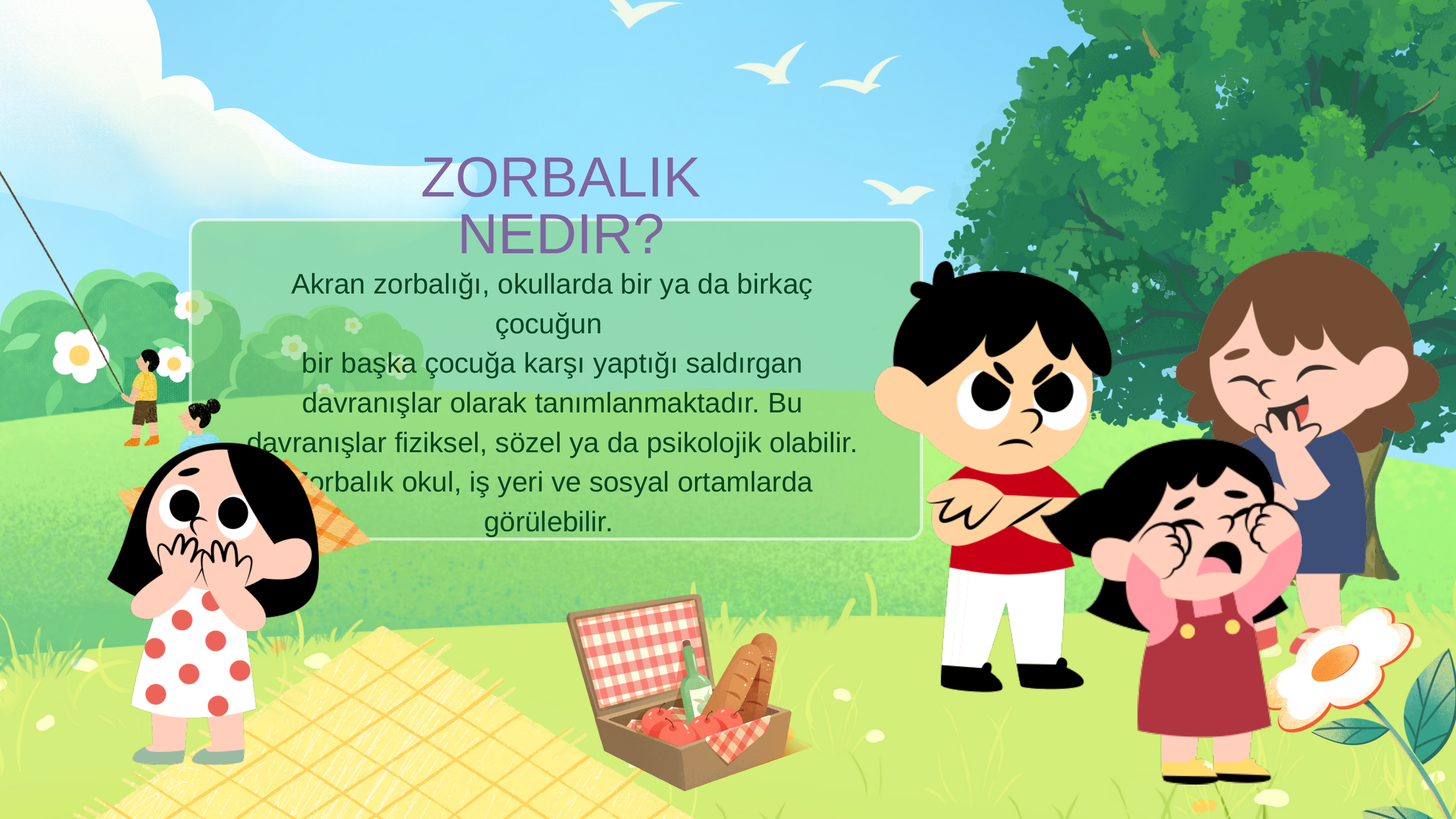

ZORBALIK NEDIR?

Akran zorbalığı, okullarda bir ya da birkaç çocuğun
bir başka çocuğa karşı yaptığı saldırgan davranışlar olarak tanımlanmaktadır. Bu davranışlar fiziksel, sözel ya da psikolojik olabilir.
Zorbalık okul, iş yeri ve sosyal ortamlarda görülebilir.